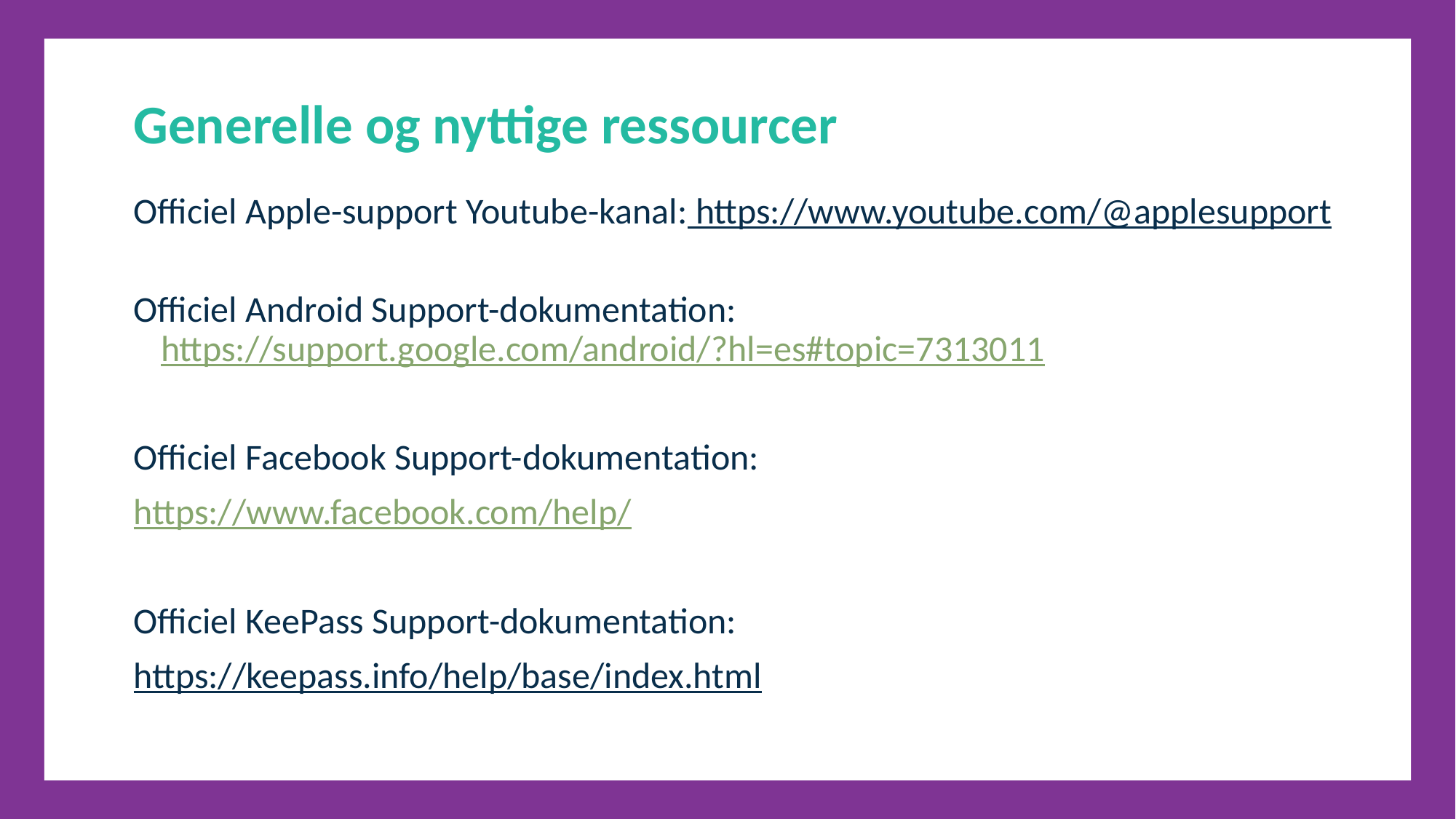

Generelle og nyttige ressourcer
Officiel Apple-support Youtube-kanal:
 https://www.youtube.com/@applesupport
Officiel Android Support-dokumentation: https://support.google.com/android/?hl=es#topic=7313011

Officiel Facebook Support-dokumentation:
https://www.facebook.com/help/

Officiel KeePass Support-dokumentation:
https://keepass.info/help/base/index.html